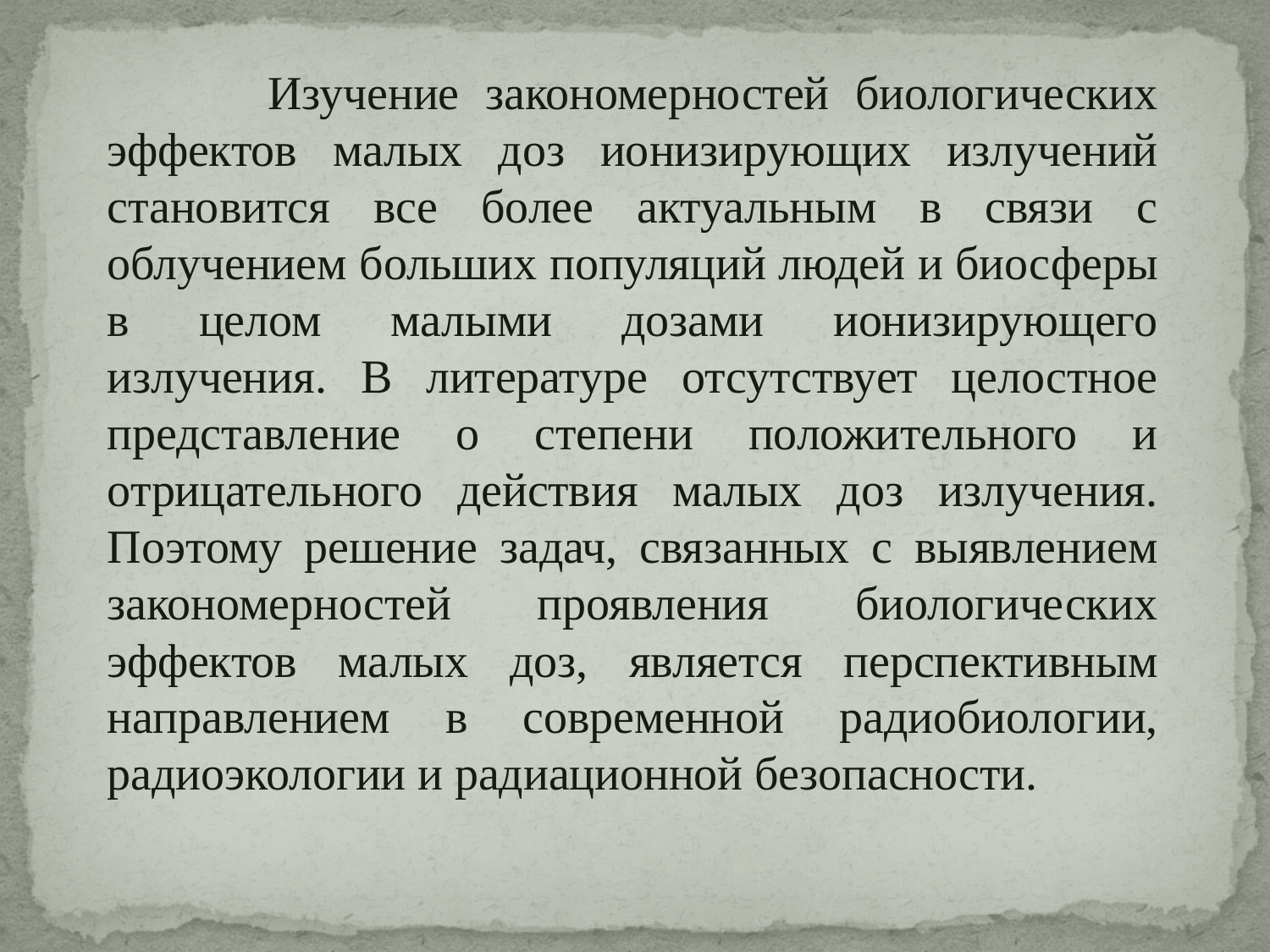

Изучение закономерностей биологических эффектов малых доз ионизирующих излучений становится все более актуальным в связи с облучением больших популяций людей и биосферы в целом малыми дозами ионизирующего излучения. В литературе отсутствует целостное представление о степени положительного и отрицательного действия малых доз излучения. Поэтому решение задач, связанных с выявлением закономерностей проявления биологических эффектов малых доз, является перспективным направлением в современной радиобиологии, радиоэкологии и радиационной безопасности.